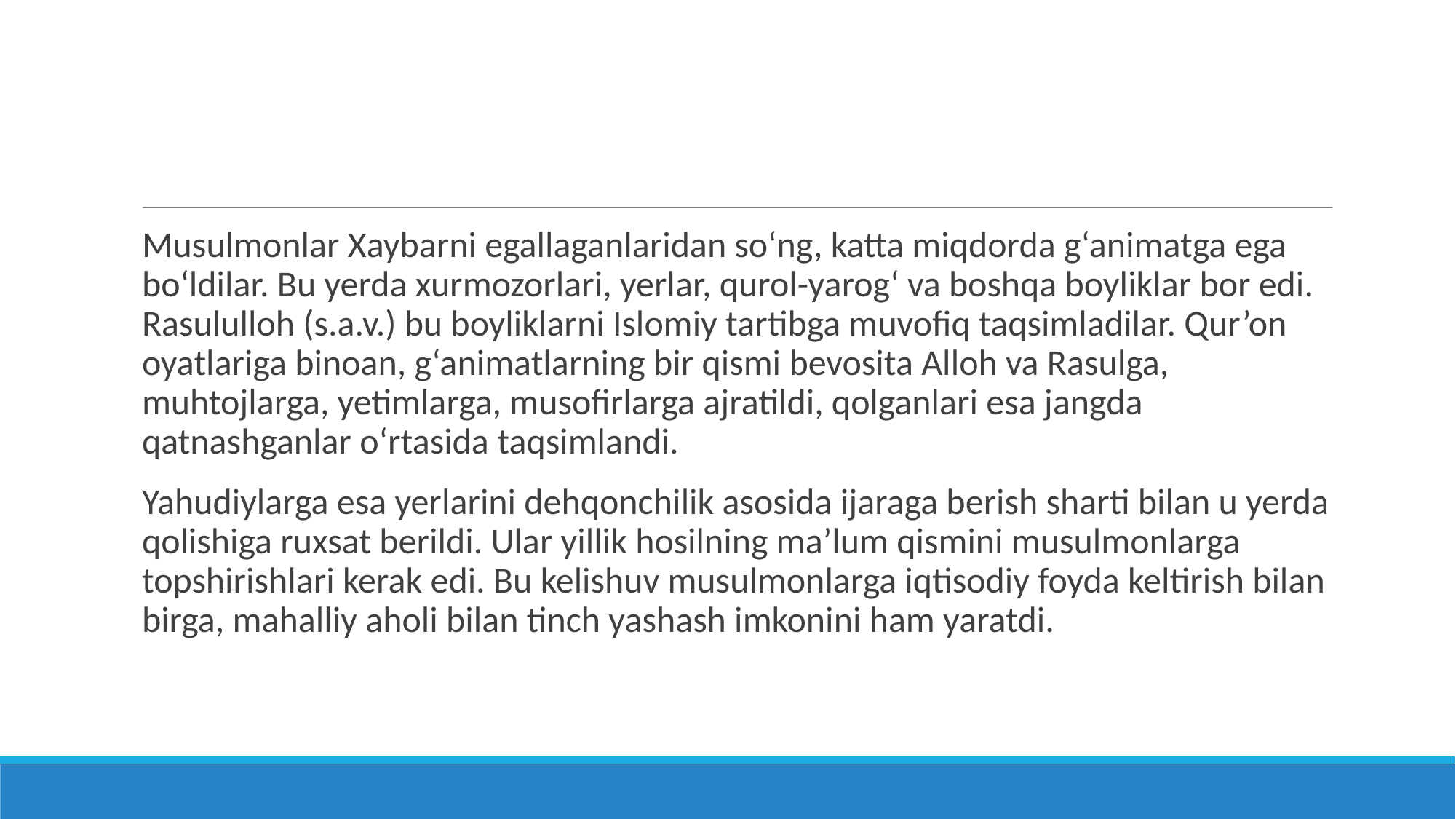

#
Musulmonlar Xaybarni egallaganlaridan so‘ng, katta miqdorda g‘animatga ega bo‘ldilar. Bu yerda xurmozorlari, yerlar, qurol-yarog‘ va boshqa boyliklar bor edi. Rasululloh (s.a.v.) bu boyliklarni Islomiy tartibga muvofiq taqsimladilar. Qur’on oyatlariga binoan, g‘animatlarning bir qismi bevosita Alloh va Rasulga, muhtojlarga, yetimlarga, musofirlarga ajratildi, qolganlari esa jangda qatnashganlar o‘rtasida taqsimlandi.
Yahudiylarga esa yerlarini dehqonchilik asosida ijaraga berish sharti bilan u yerda qolishiga ruxsat berildi. Ular yillik hosilning ma’lum qismini musulmonlarga topshirishlari kerak edi. Bu kelishuv musulmonlarga iqtisodiy foyda keltirish bilan birga, mahalliy aholi bilan tinch yashash imkonini ham yaratdi.